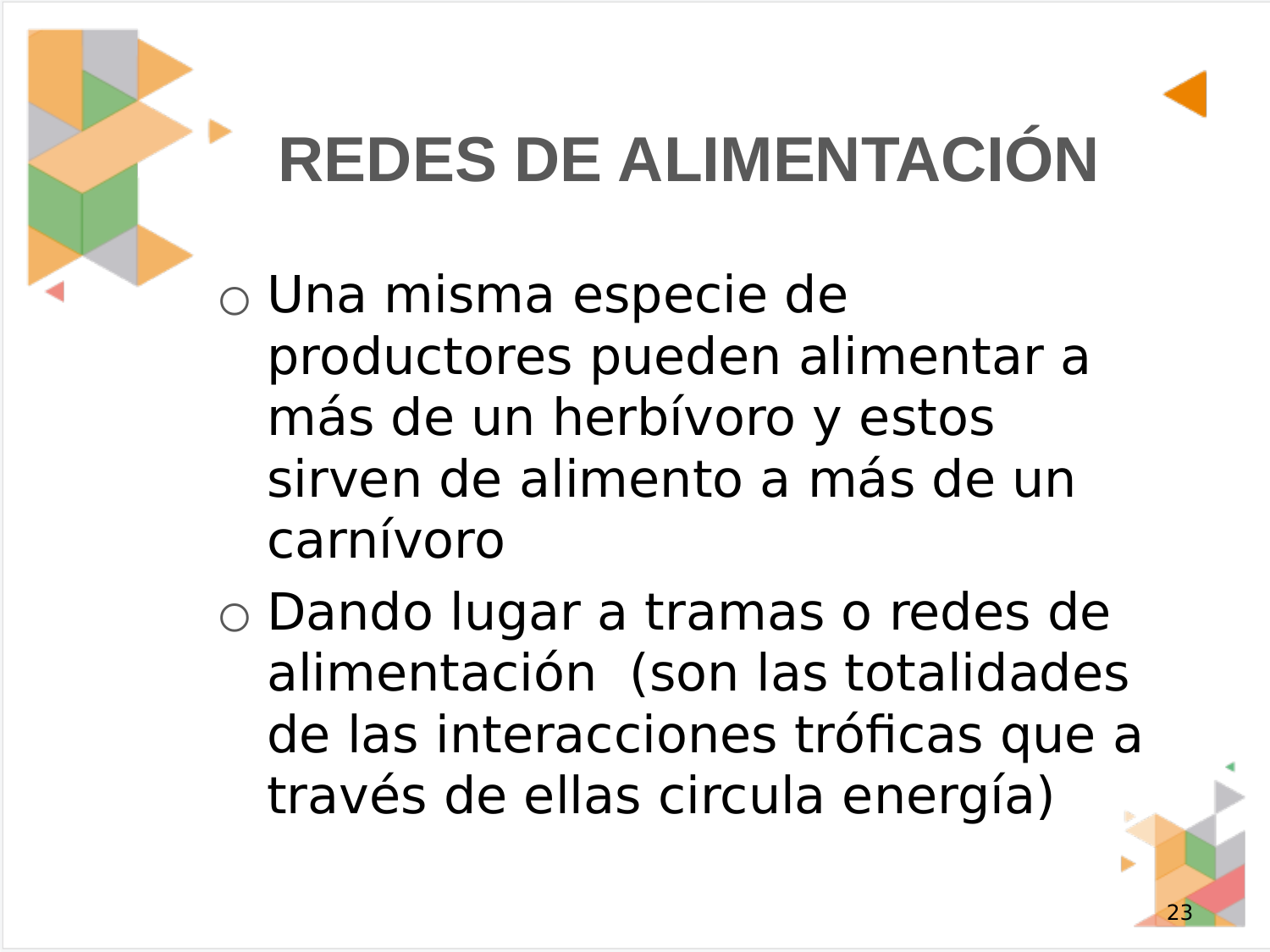

# REDES DE ALIMENTACIÓN
Una misma especie de productores pueden alimentar a más de un herbívoro y estos sirven de alimento a más de un carnívoro
Dando lugar a tramas o redes de alimentación  (son las totalidades de las interacciones tróficas que a través de ellas circula energía)
23